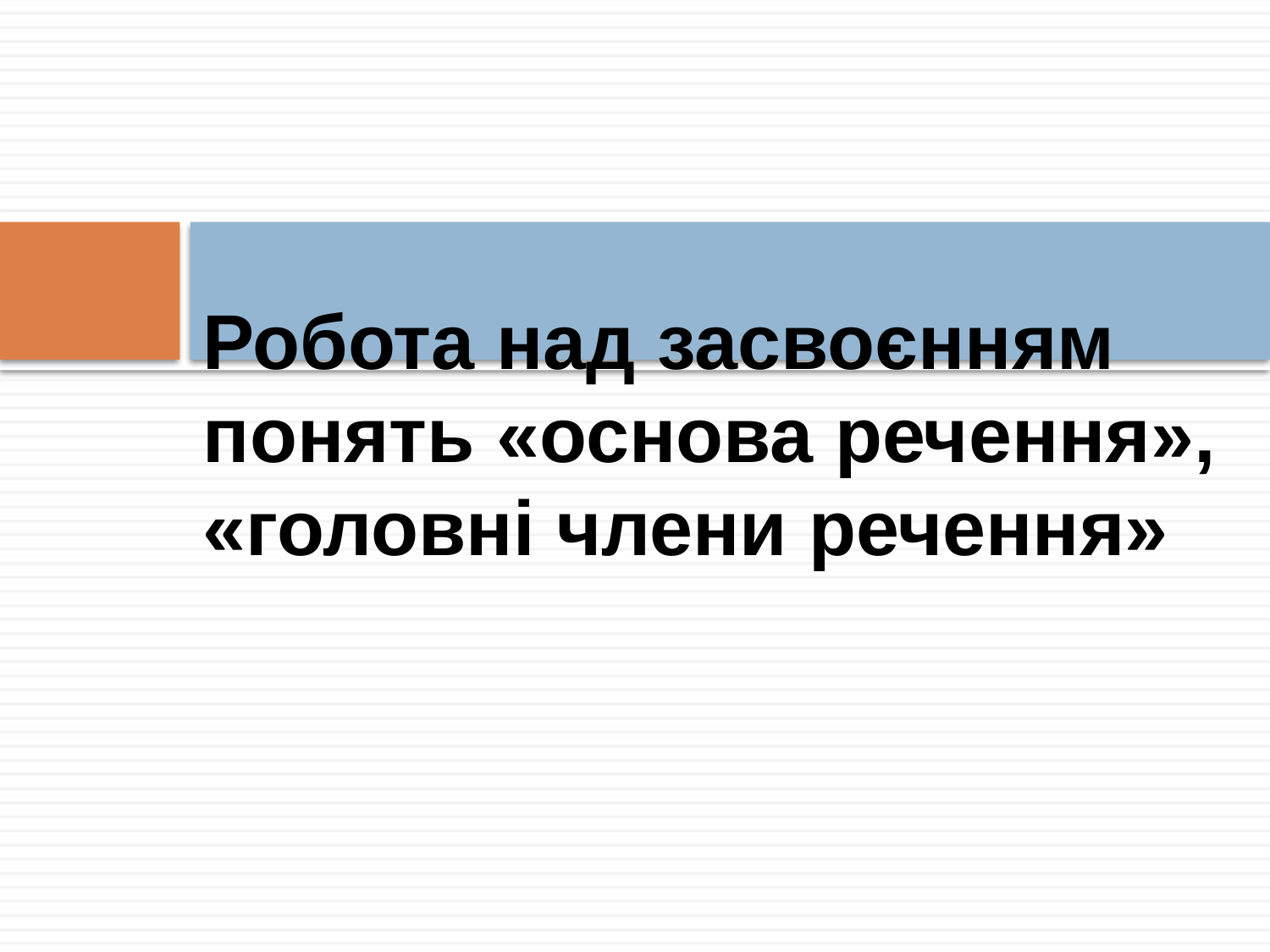

# Робота над засвоєнням понять «основа речення», «головні члени речення»